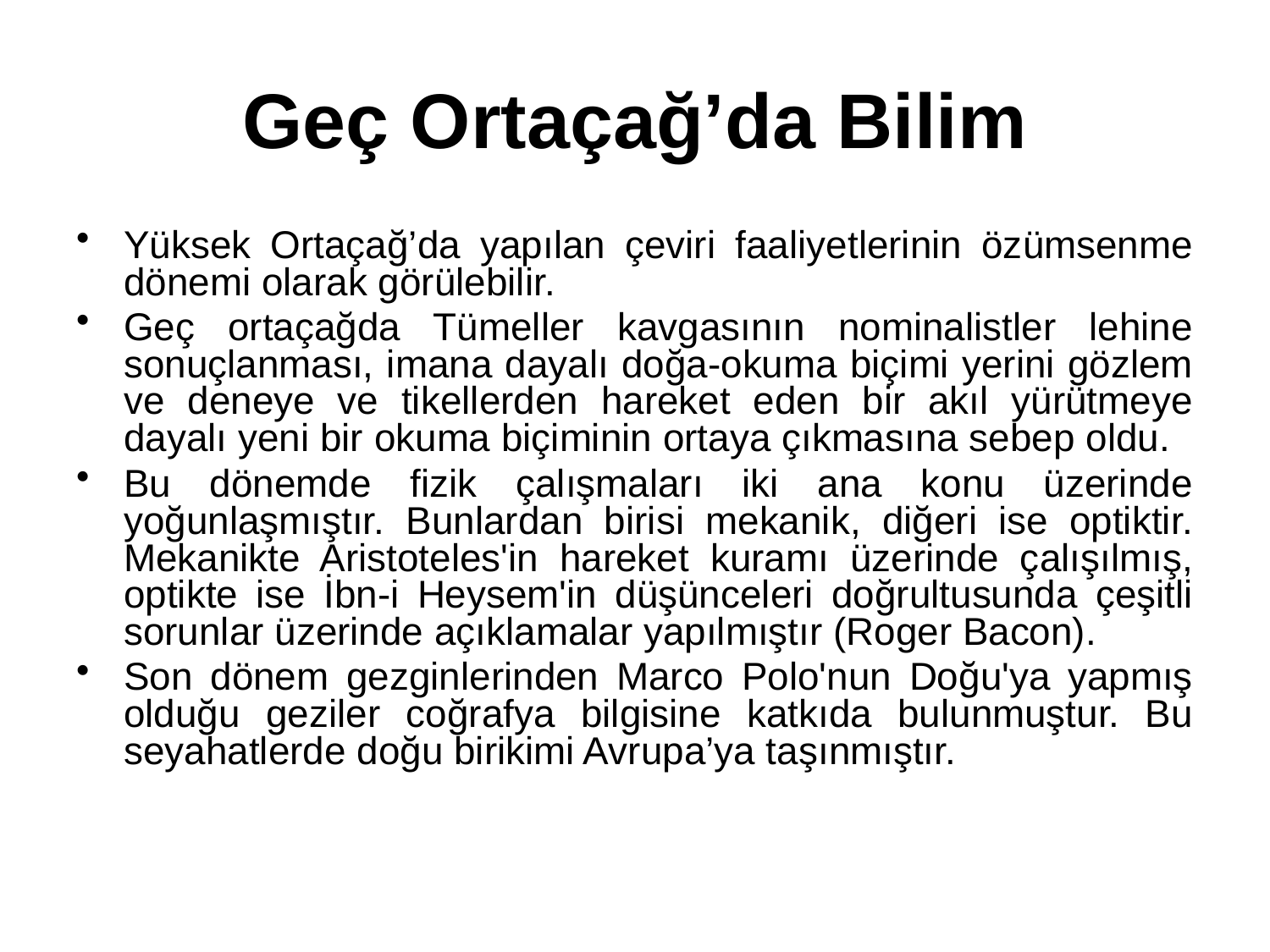

# Geç Ortaçağ’da Bilim
Yüksek Ortaçağ’da yapılan çeviri faaliyetlerinin özümsenme dönemi olarak görülebilir.
Geç ortaçağda Tümeller kavgasının nominalistler lehine sonuçlanması, imana dayalı doğa-okuma biçimi yerini gözlem ve deneye ve tikellerden hareket eden bir akıl yürütmeye dayalı yeni bir okuma biçiminin ortaya çıkmasına sebep oldu.
Bu dönemde fizik çalışmaları iki ana konu üzerinde yoğunlaşmıştır. Bunlardan birisi mekanik, diğeri ise optiktir. Mekanikte Aristoteles'in hareket kuramı üzerinde çalışılmış, optikte ise İbn-i Heysem'in düşünceleri doğrultusunda çeşitli sorunlar üzerinde açıklamalar yapılmıştır (Roger Bacon).
Son dönem gezginlerinden Marco Polo'nun Doğu'ya yapmış olduğu geziler coğrafya bilgisine katkıda bulunmuştur. Bu seyahatlerde doğu birikimi Avrupa’ya taşınmıştır.